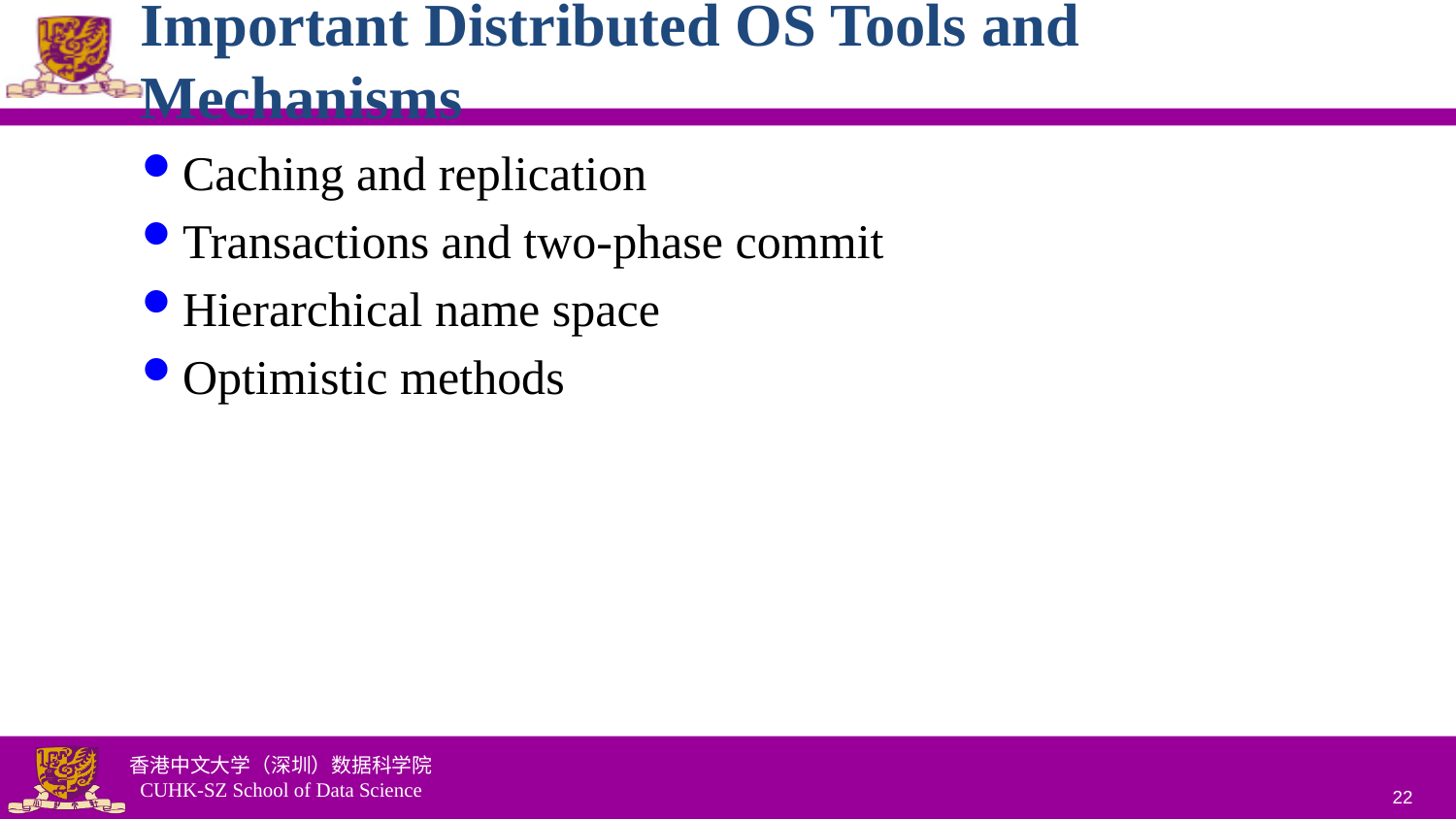

# Important Distributed OS Tools and Mechanisms
Caching and replication
Transactions and two-phase commit
Hierarchical name space
Optimistic methods
22